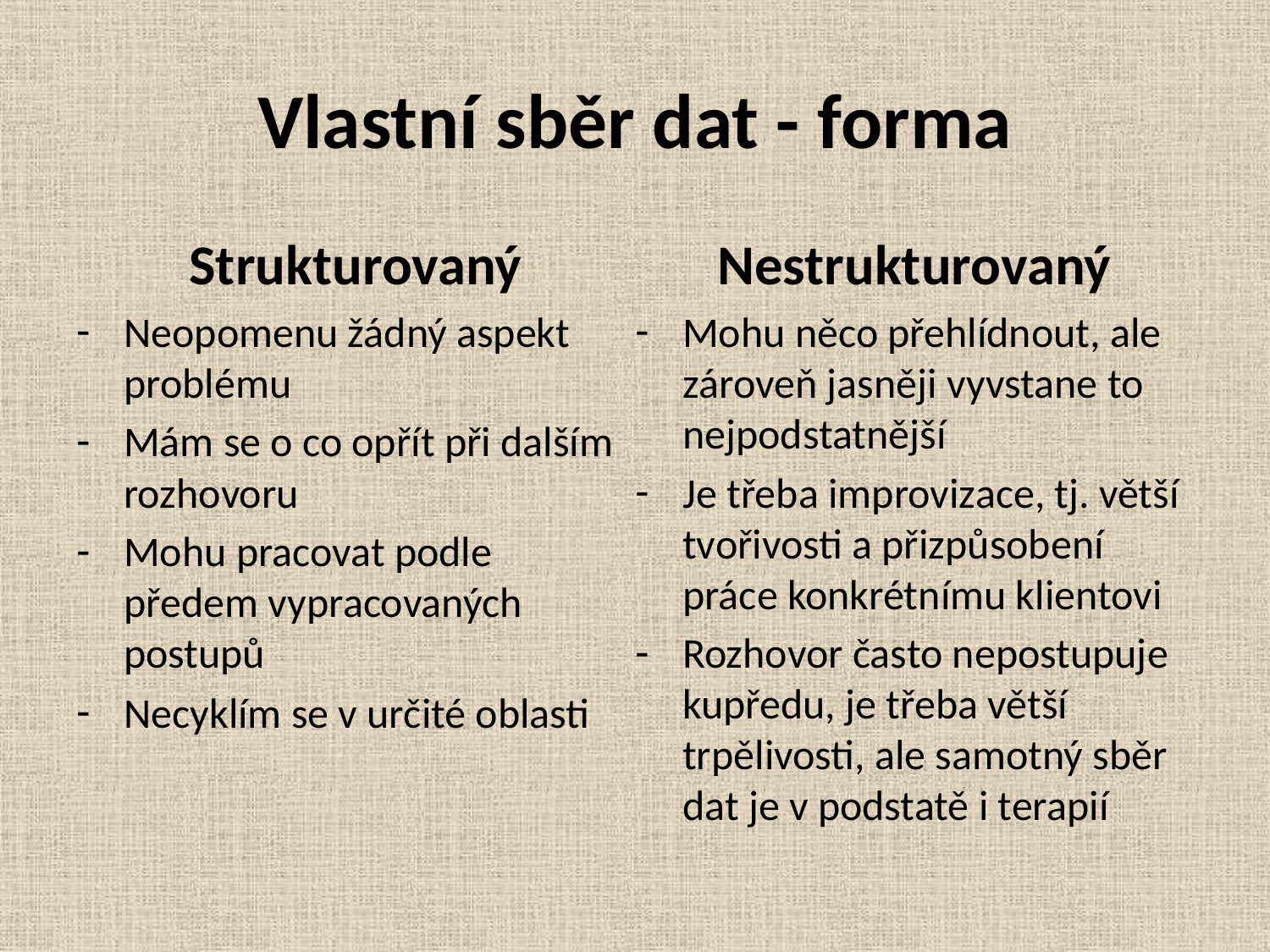

# Vlastní sběr dat - forma
Strukturovaný
Neopomenu žádný aspekt problému
Mám se o co opřít při dalším rozhovoru
Mohu pracovat podle předem vypracovaných postupů
Necyklím se v určité oblasti

Nestrukturovaný
Mohu něco přehlídnout, ale zároveň jasněji vyvstane to nejpodstatnější
Je třeba improvizace, tj. větší tvořivosti a přizpůsobení práce konkrétnímu klientovi
Rozhovor často nepostupuje kupředu, je třeba větší trpělivosti, ale samotný sběr dat je v podstatě i terapií